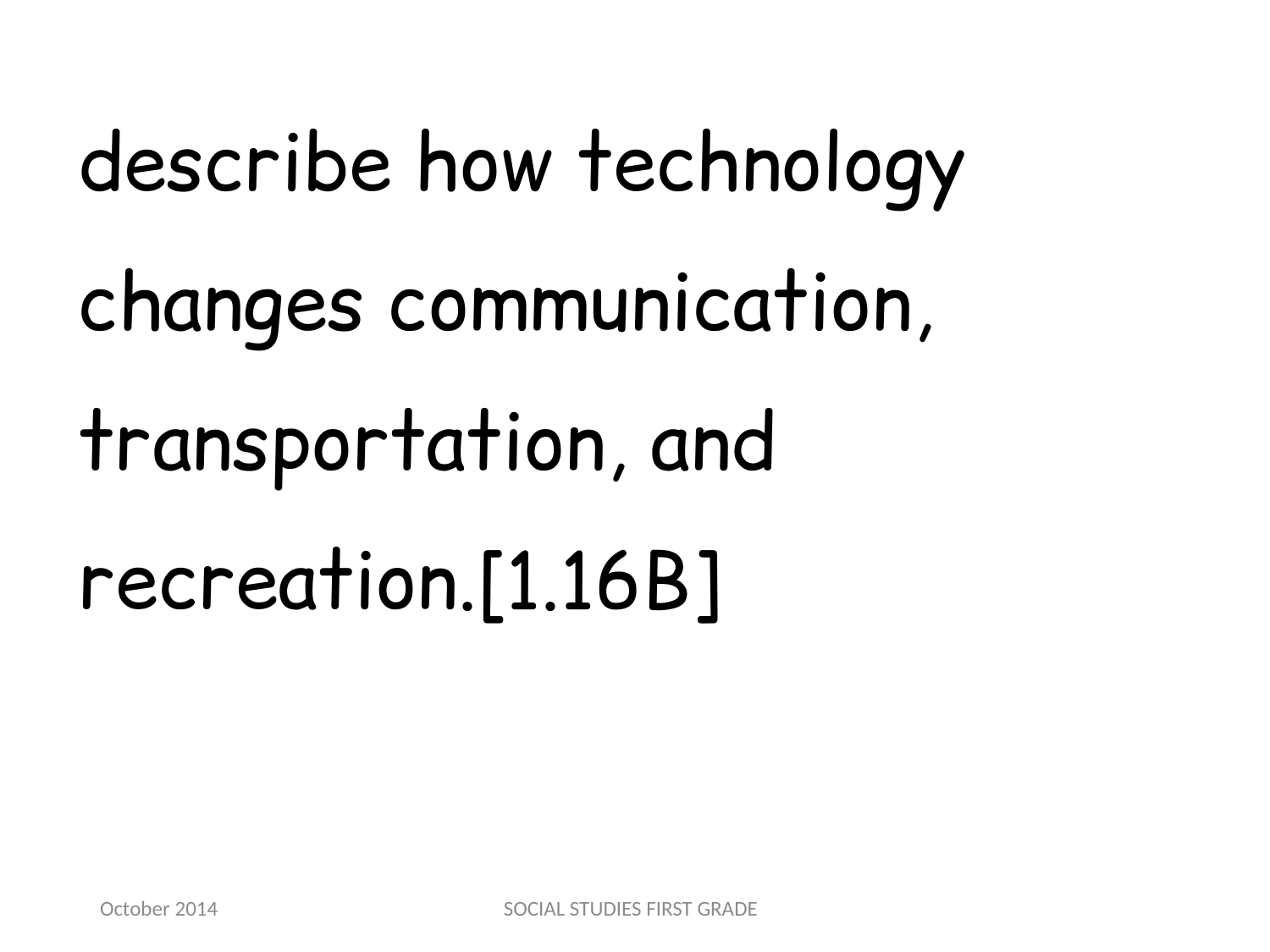

describe how technology changes communication, transportation, and recreation.[1.16B]
October 2014
SOCIAL STUDIES FIRST GRADE